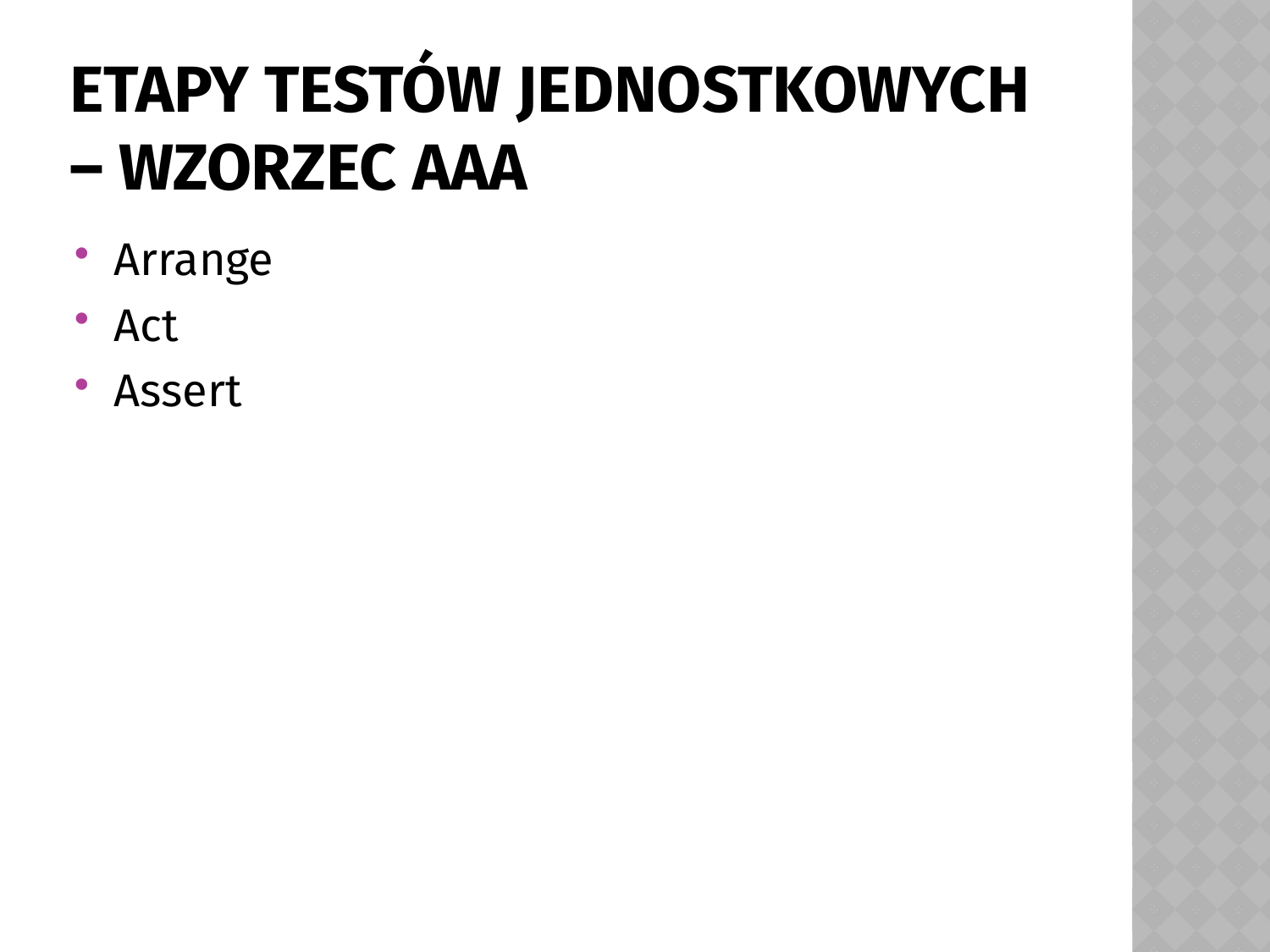

# Etapy testów jednostkowych – wzorzec AAA
Arrange
Act
Assert